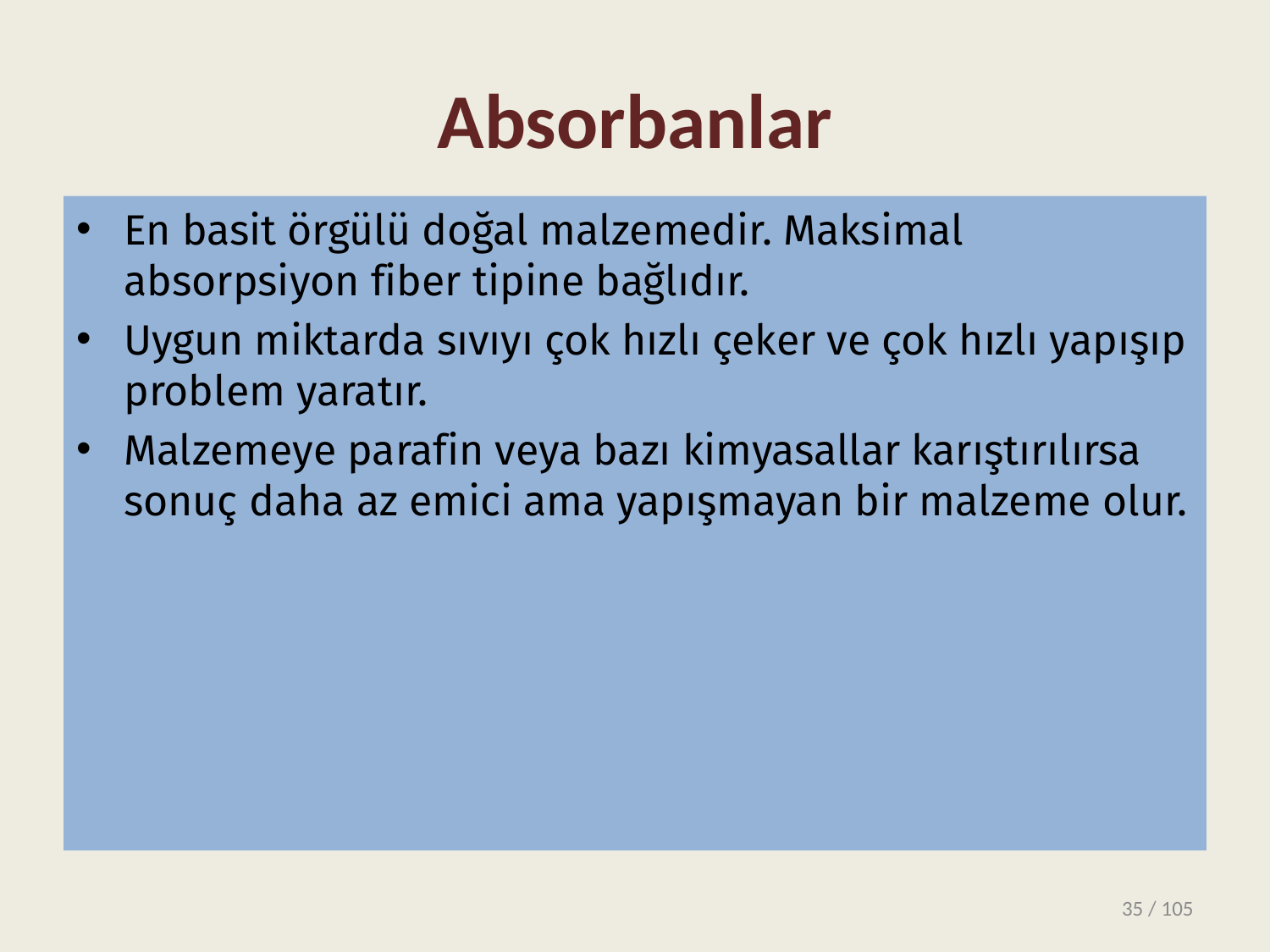

# Absorbanlar
En basit örgülü doğal malzemedir. Maksimal absorpsiyon fiber tipine bağlıdır.
Uygun miktarda sıvıyı çok hızlı çeker ve çok hızlı yapışıp problem yaratır.
Malzemeye parafin veya bazı kimyasallar karıştırılırsa sonuç daha az emici ama yapışmayan bir malzeme olur.

35 / 105